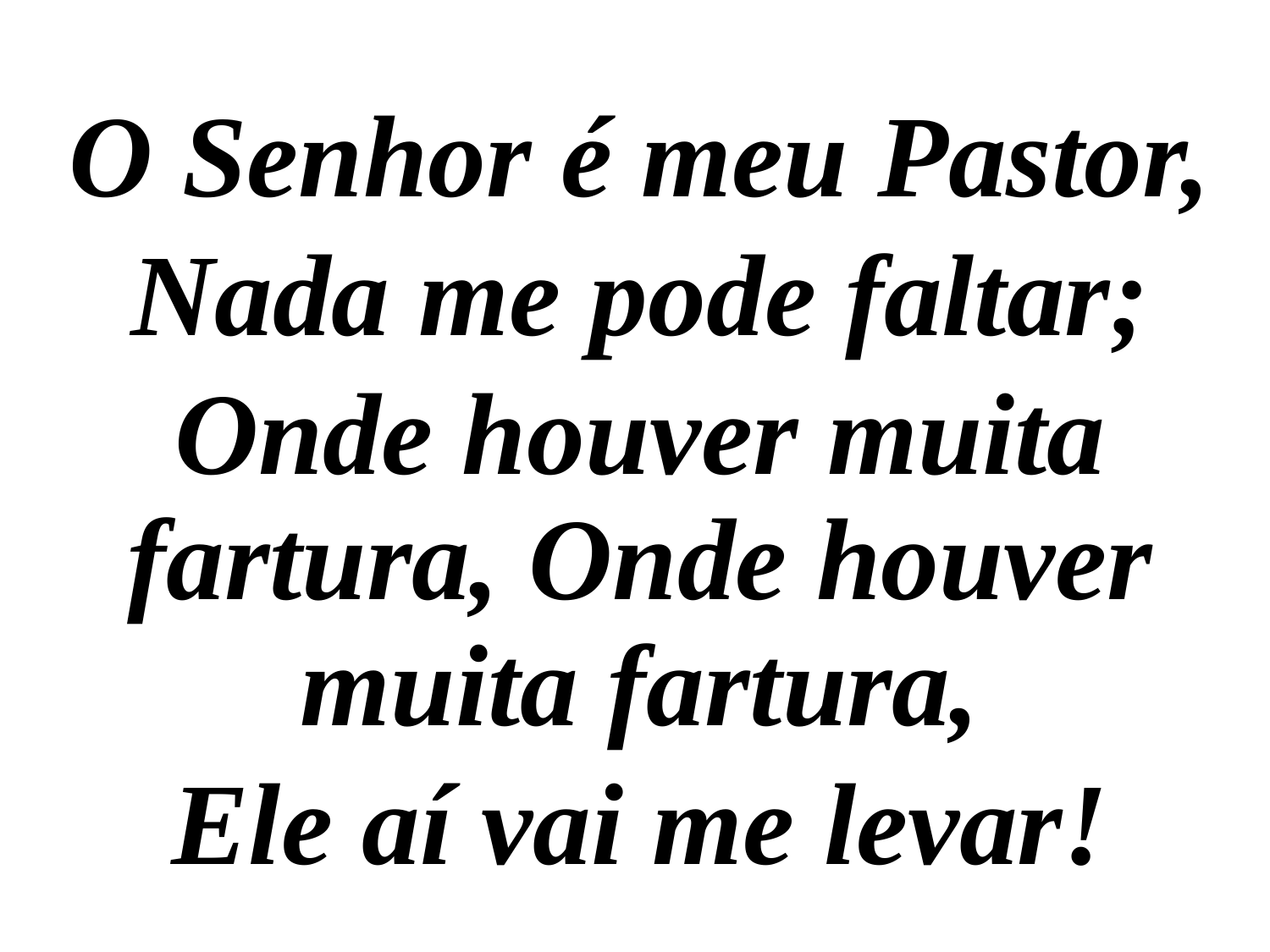

O Senhor é meu Pastor,
Nada me pode faltar;
Onde houver muita fartura, Onde houver muita fartura,
Ele aí vai me levar!